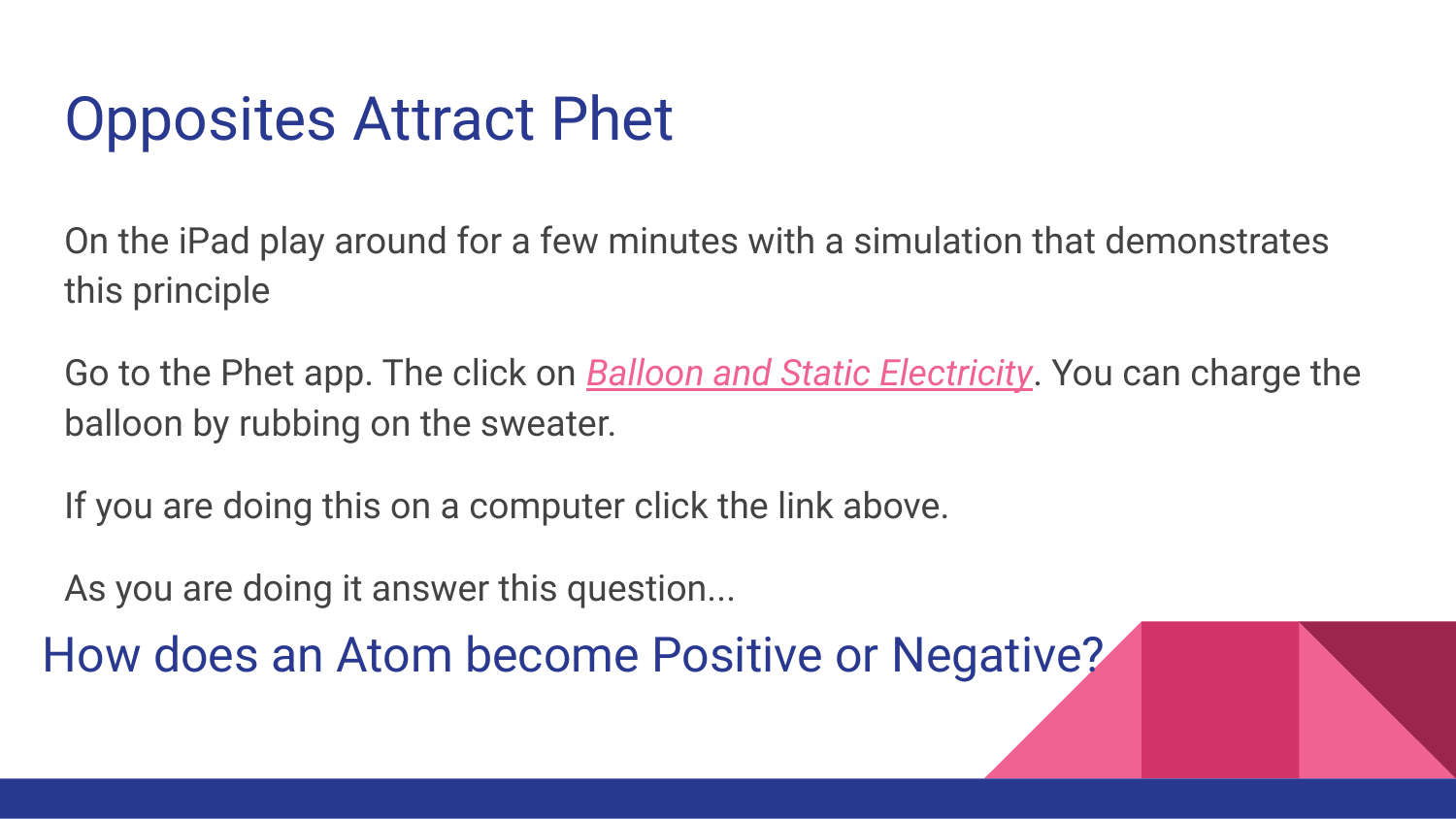

# Opposites Attract Phet
On the iPad play around for a few minutes with a simulation that demonstrates this principle
Go to the Phet app. The click on Balloon and Static Electricity. You can charge the balloon by rubbing on the sweater.
If you are doing this on a computer click the link above.
As you are doing it answer this question...
How does an Atom become Positive or Negative?